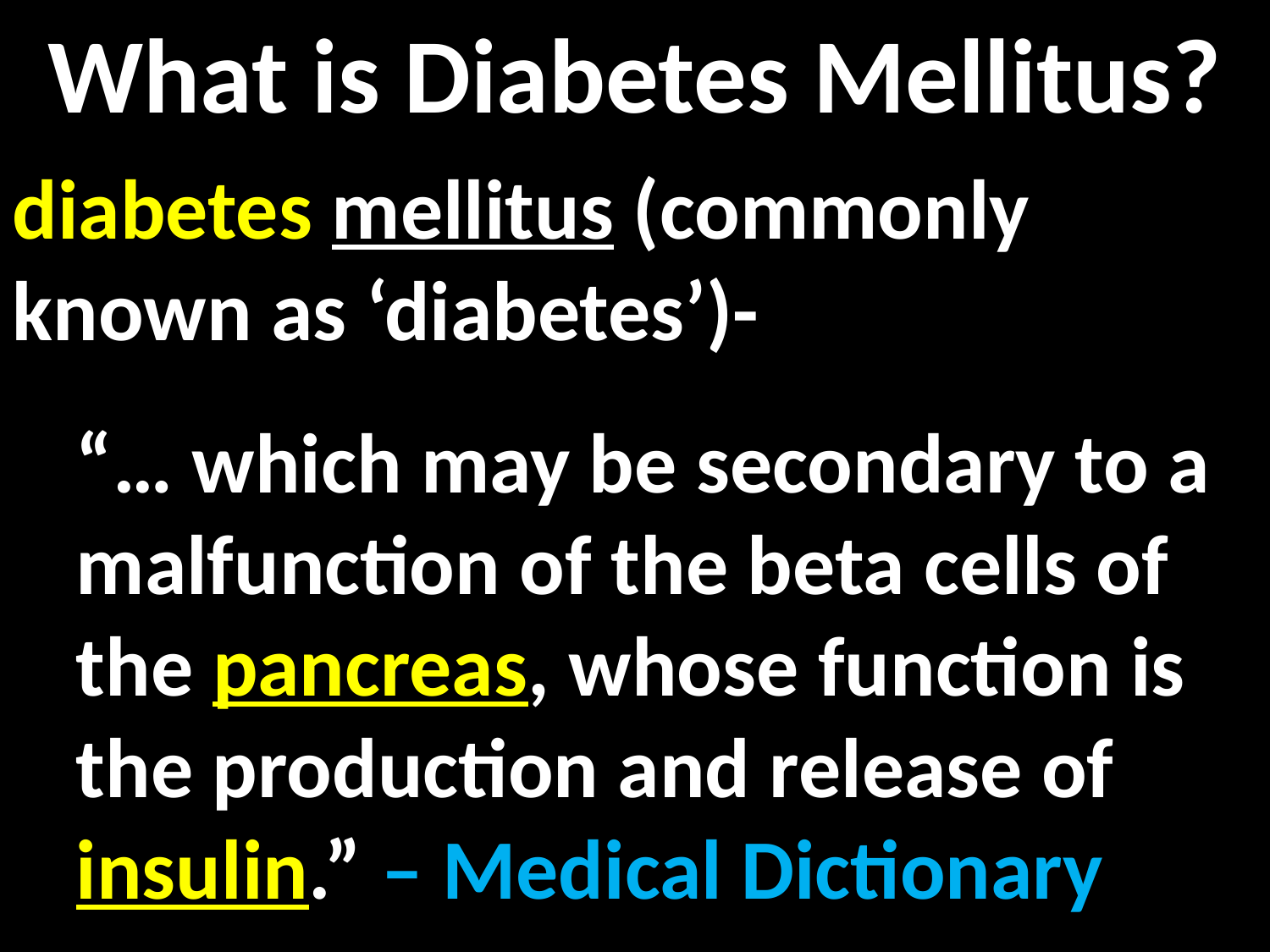

What is Diabetes Mellitus?
diabetes mellitus (commonly known as ‘diabetes’)-

“… which may be secondary to a malfunction of the beta cells of the pancreas, whose function is the production and release of insulin.” – Medical Dictionary